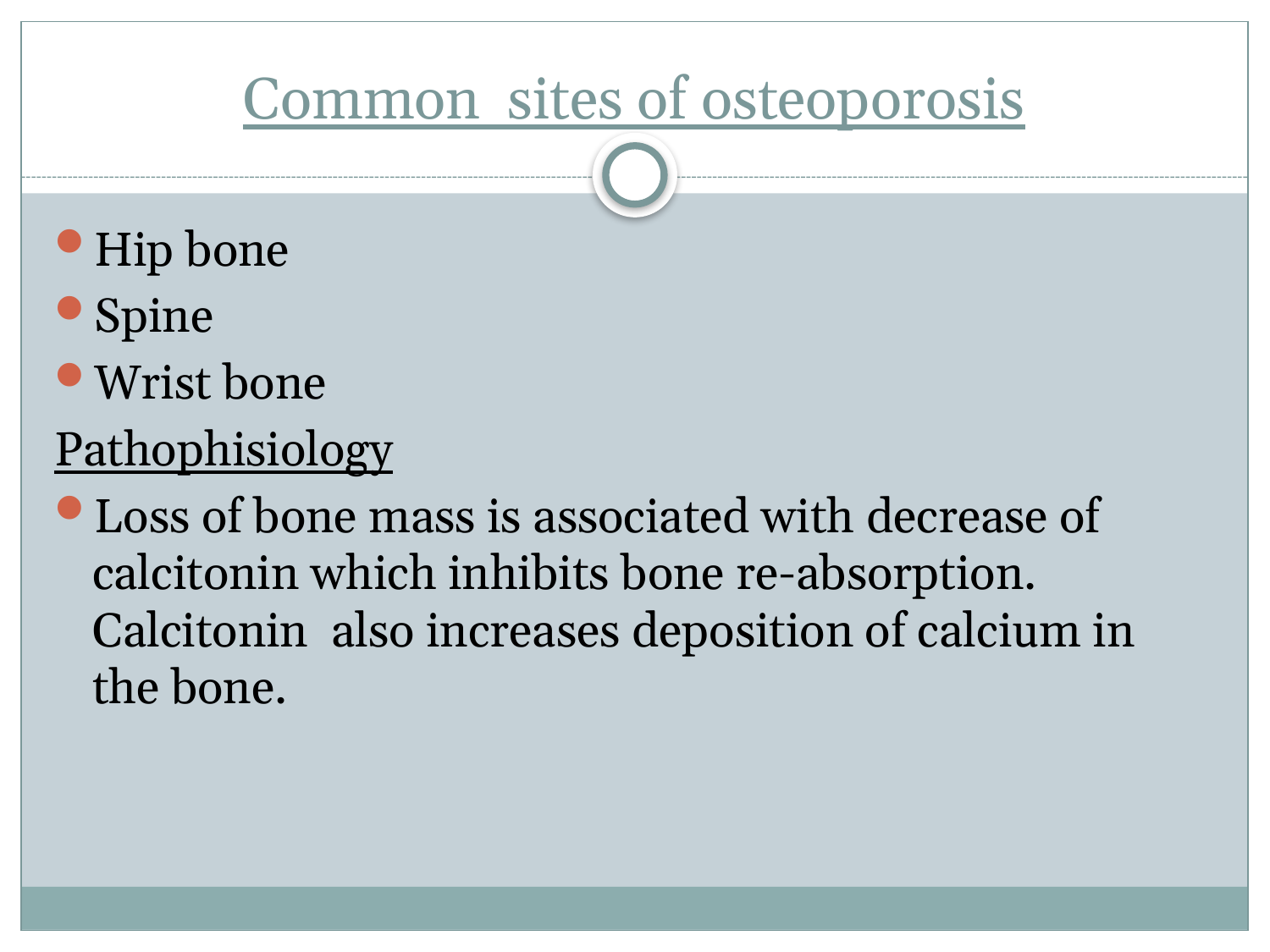

# Common  sites of osteoporosis
Hip bone
Spine
Wrist bone
Pathophisiology
Loss of bone mass is associated with decrease of calcitonin which inhibits bone re-absorption. Calcitonin  also increases deposition of calcium in the bone.